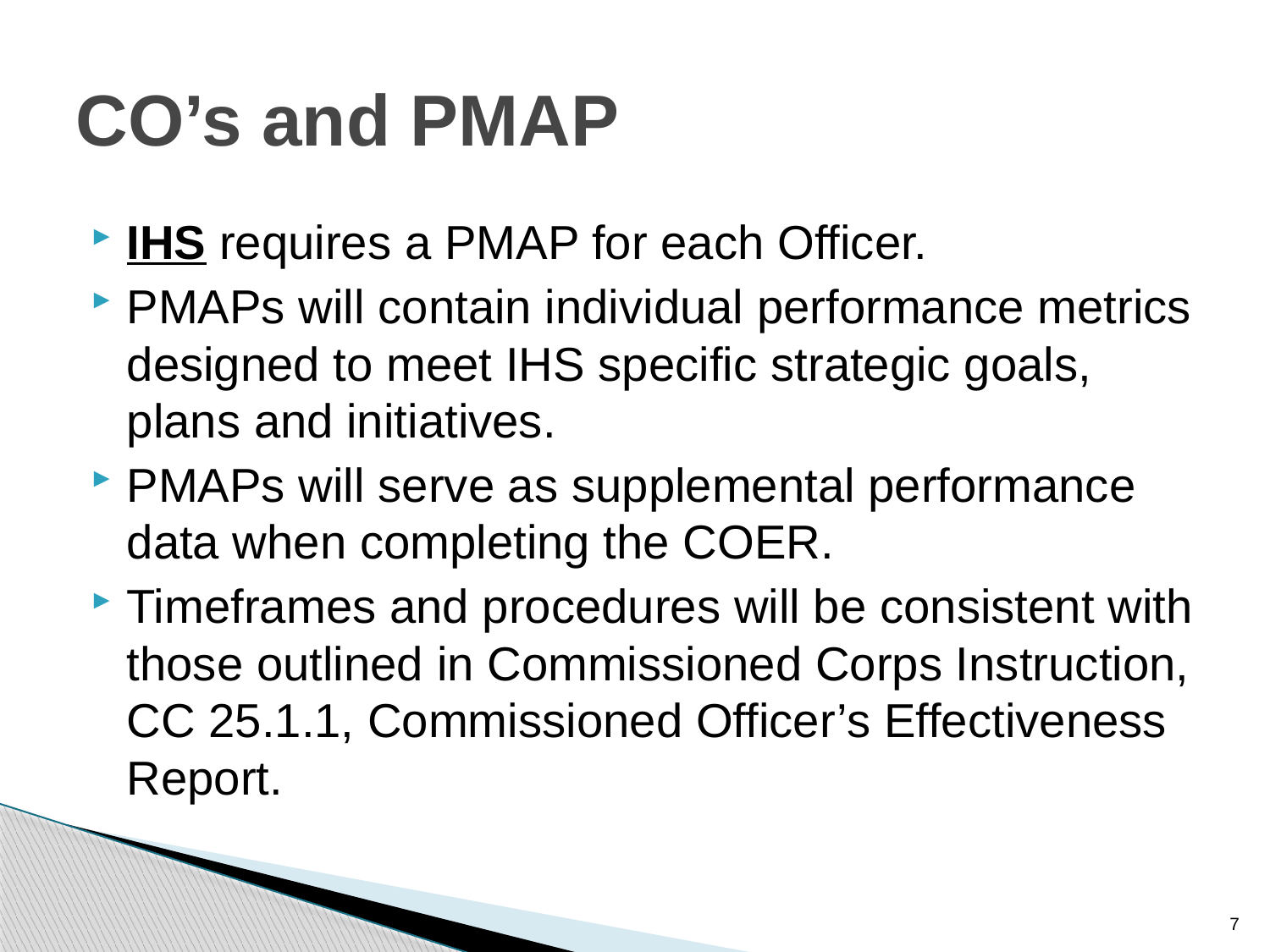

# CO’s and PMAP
IHS requires a PMAP for each Officer.
PMAPs will contain individual performance metrics designed to meet IHS specific strategic goals, plans and initiatives.
PMAPs will serve as supplemental performance data when completing the COER.
Timeframes and procedures will be consistent with those outlined in Commissioned Corps Instruction, CC 25.1.1, Commissioned Officer’s Effectiveness Report.
7